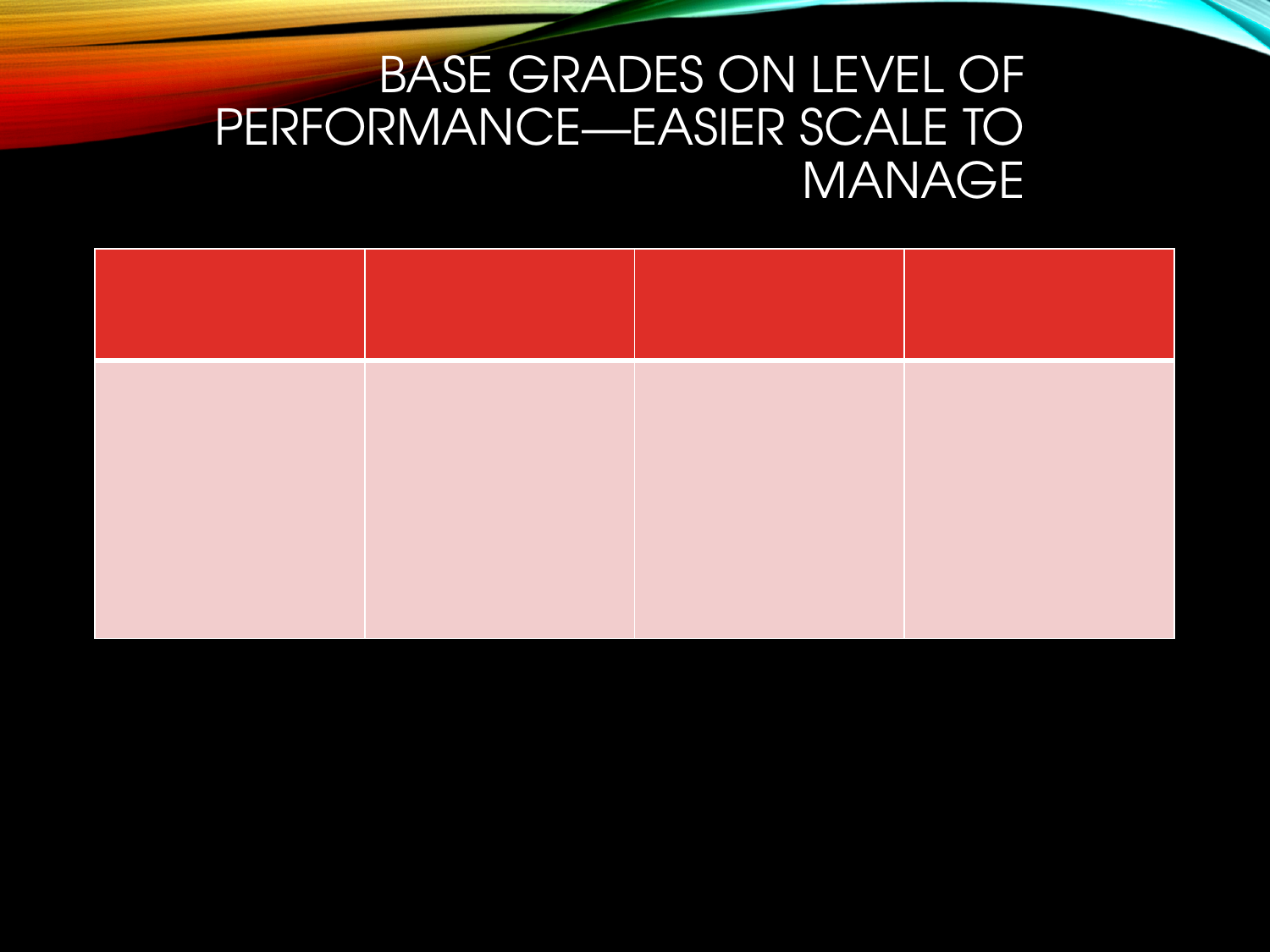

# BASE GRADES ON LEVEL OF PERFORMANCE—Easier scale to manage
|  |  |  |  |
| --- | --- | --- | --- |
|  |  |  |  |